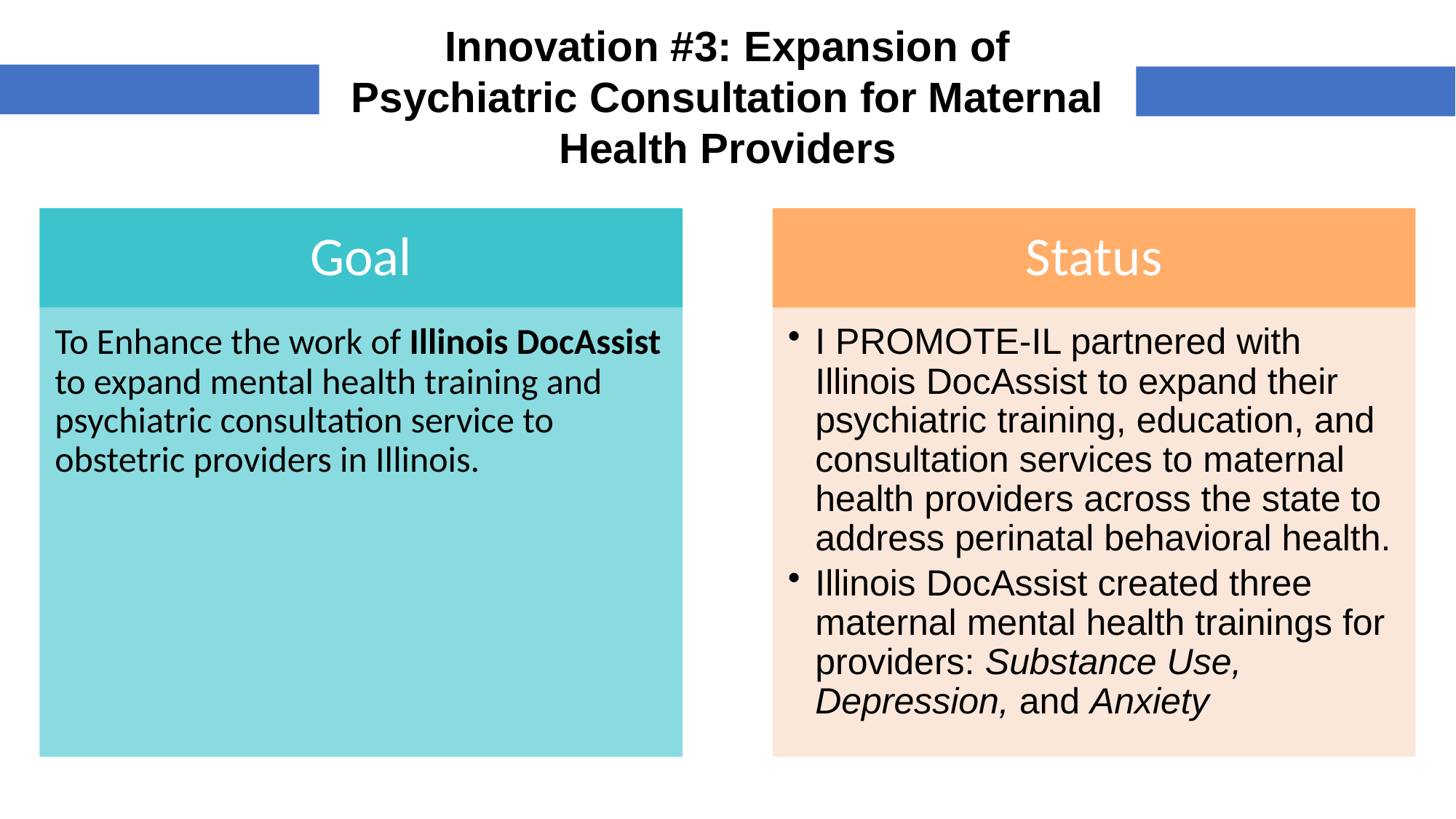

Innovation #3: Expansion of Psychiatric Consultation for Maternal Health Providers

Goal
To Enhance the work of Illinois DocAssist to expand mental health training and psychiatric consultation service to obstetric providers in Illinois.
Status
I PROMOTE-IL partnered with Illinois DocAssist to expand their psychiatric training, education, and consultation services to maternal health providers across the state to address perinatal behavioral health.
Illinois DocAssist created three maternal mental health trainings for providers: Substance Use, Depression, and Anxiety